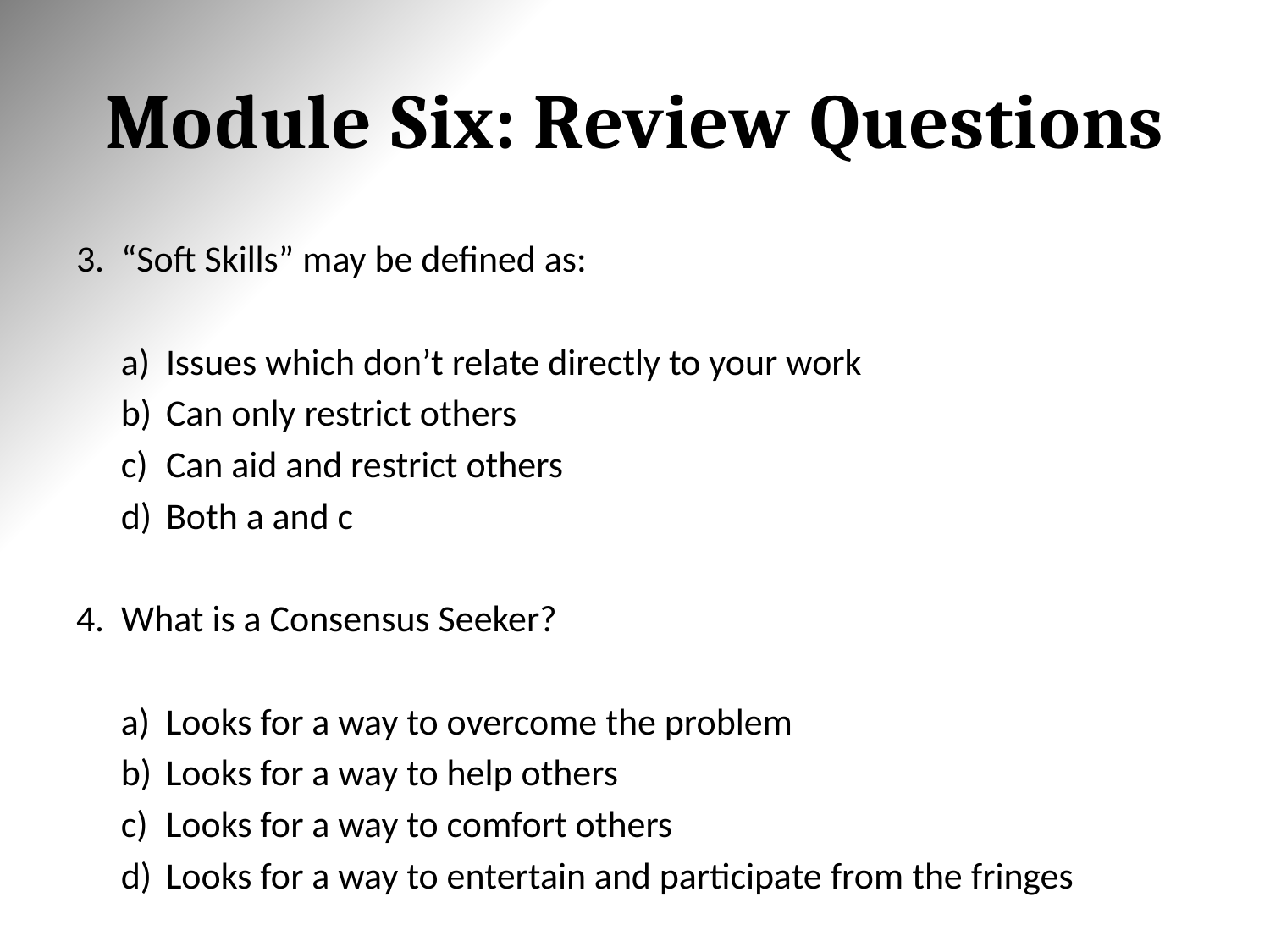

# Module Six: Review Questions
“Soft Skills” may be defined as:

Issues which don’t relate directly to your work
Can only restrict others
Can aid and restrict others
Both a and c

What is a Consensus Seeker?

Looks for a way to overcome the problem
Looks for a way to help others
Looks for a way to comfort others
Looks for a way to entertain and participate from the fringes